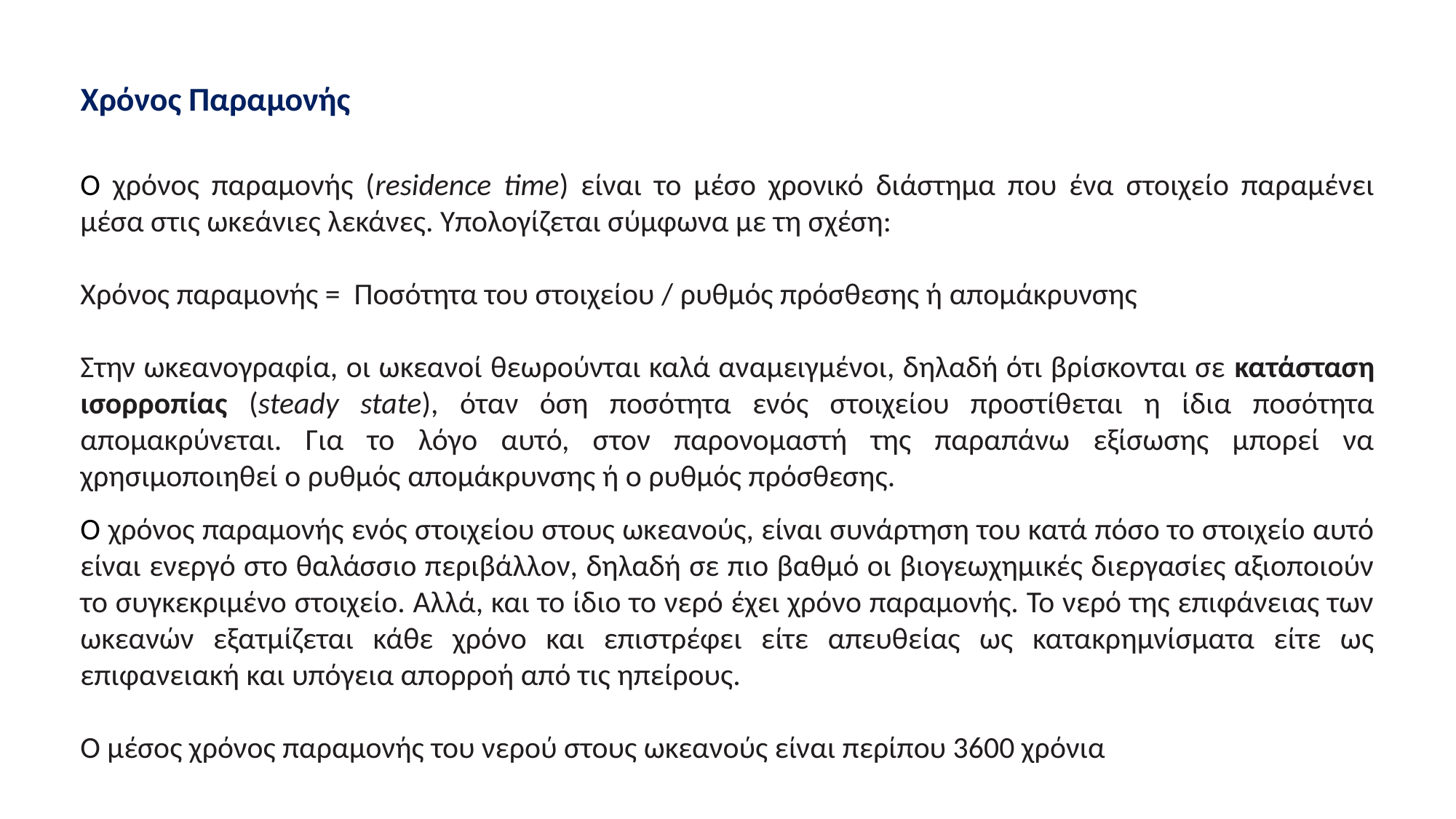

Χρόνος Παραμονής

Ο χρόνος παραμονής (residence time) είναι το μέσο χρονικό διάστημα που ένα στοιχείο παραμένει μέσα στις ωκεάνιες λεκάνες. Υπολογίζεται σύμφωνα με τη σχέση:

Χρόνος παραμονής =  Ποσότητα του στοιχείου / ρυθμός πρόσθεσης ή απομάκρυνσης

Στην ωκεανογραφία, οι ωκεανοί θεωρούνται καλά αναμειγμένοι, δηλαδή ότι βρίσκονται σε κατάσταση ισορροπίας (steady state), όταν όση ποσότητα ενός στοιχείου προστίθεται η ίδια ποσότητα απομακρύνεται. Για το λόγο αυτό, στον παρονομαστή της παραπάνω εξίσωσης μπορεί να χρησιμοποιηθεί ο ρυθμός απομάκρυνσης ή ο ρυθμός πρόσθεσης.

Ο χρόνος παραμονής ενός στοιχείου στους ωκεανούς, είναι συνάρτηση του κατά πόσο το στοιχείο αυτό είναι ενεργό στο θαλάσσιο περιβάλλον, δηλαδή σε πιο βαθμό οι βιογεωχημικές διεργασίες αξιοποιούν το συγκεκριμένο στοιχείο. Αλλά, και το ίδιο το νερό έχει χρόνο παραμονής. Το νερό της επιφάνειας των ωκεανών εξατμίζεται κάθε χρόνο και επιστρέφει είτε απευθείας ως κατακρημνίσματα είτε ως επιφανειακή και υπόγεια απορροή από τις ηπείρους.

Ο μέσος χρόνος παραμονής του νερού στους ωκεανούς είναι περίπου 3600 χρόνια